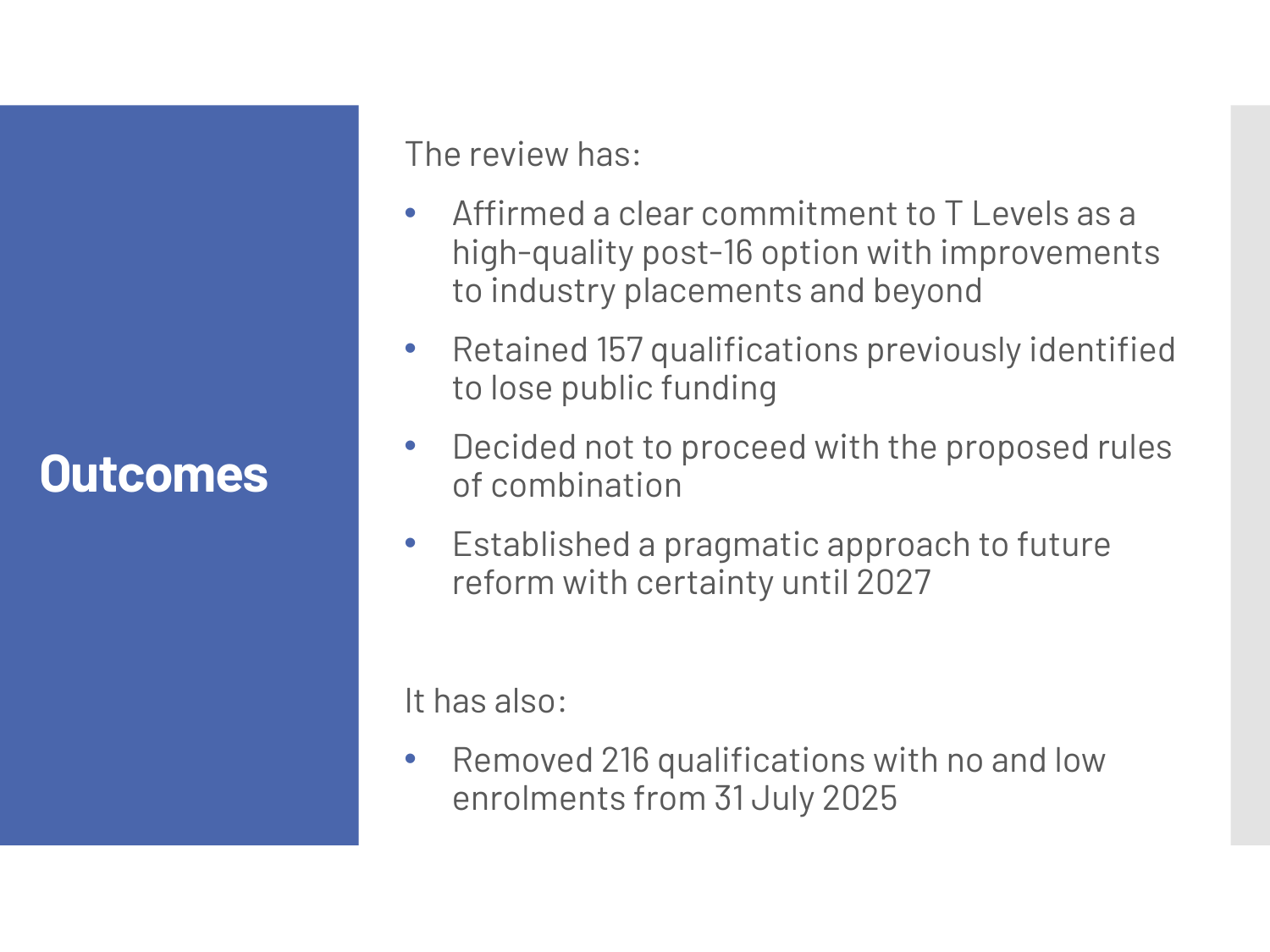

The review has:
Affirmed a clear commitment to T Levels as a high-quality post-16 option with improvements to industry placements and beyond
Retained 157 qualifications previously identified to lose public funding
Decided not to proceed with the proposed rules of combination
Established a pragmatic approach to future reform with certainty until 2027

It has also:
Removed 216 qualifications with no and low enrolments from 31 July 2025

# Outcomes